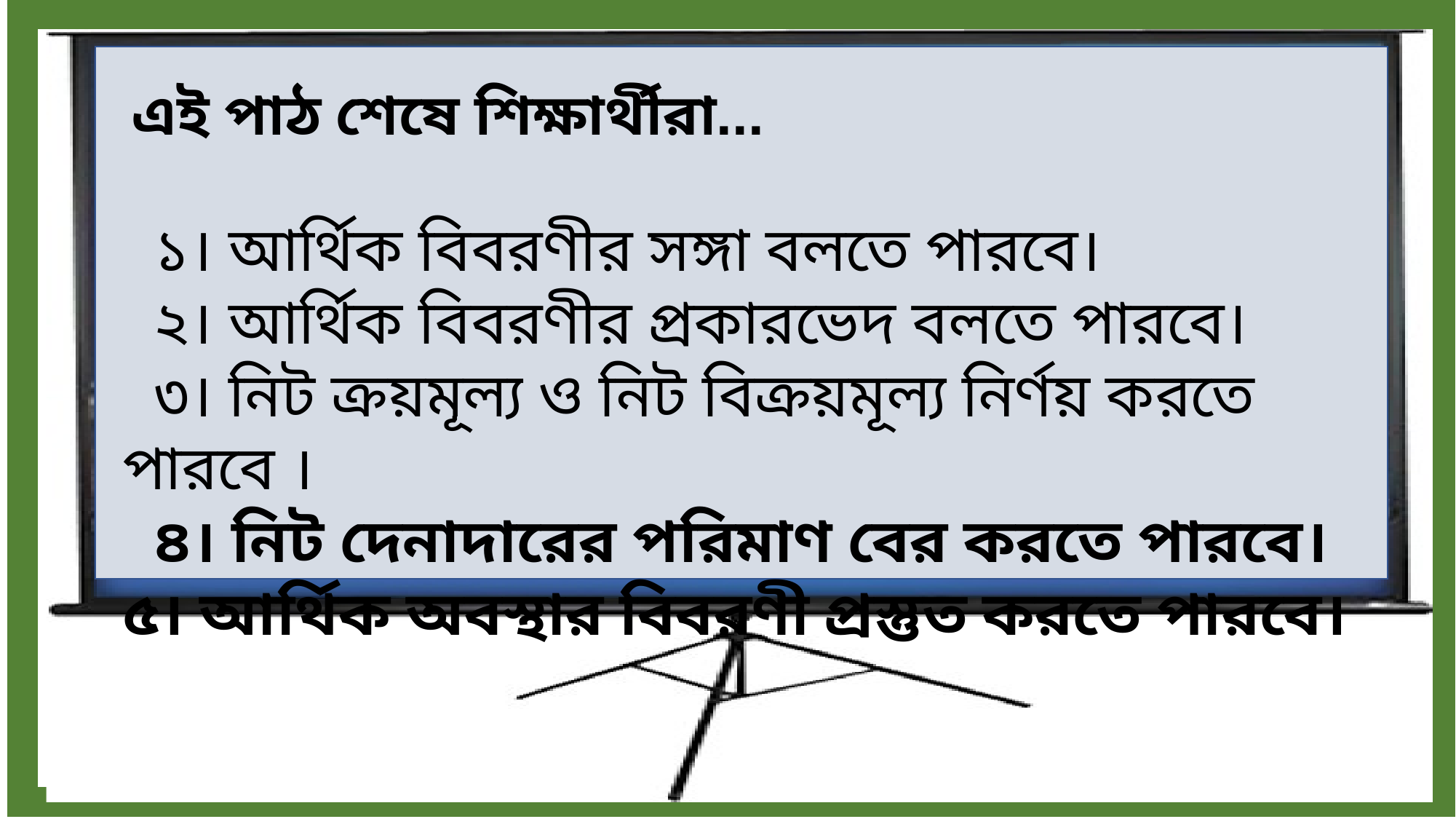

এই পাঠ শেষে শিক্ষার্থীরা...
  ১। আর্থিক বিবরণীর সঙ্গা বলতে পারবে।
  ২। আর্থিক বিবরণীর প্রকারভেদ বলতে পারবে।
  ৩। নিট ক্রয়মূল্য ও নিট বিক্রয়মূল্য নির্ণয় করতে পারবে ।
  ৪। নিট দেনাদারের পরিমাণ বের করতে পারবে।
৫। আর্থিক অবস্থার বিবরণী প্রস্তুত করতে পারবে।